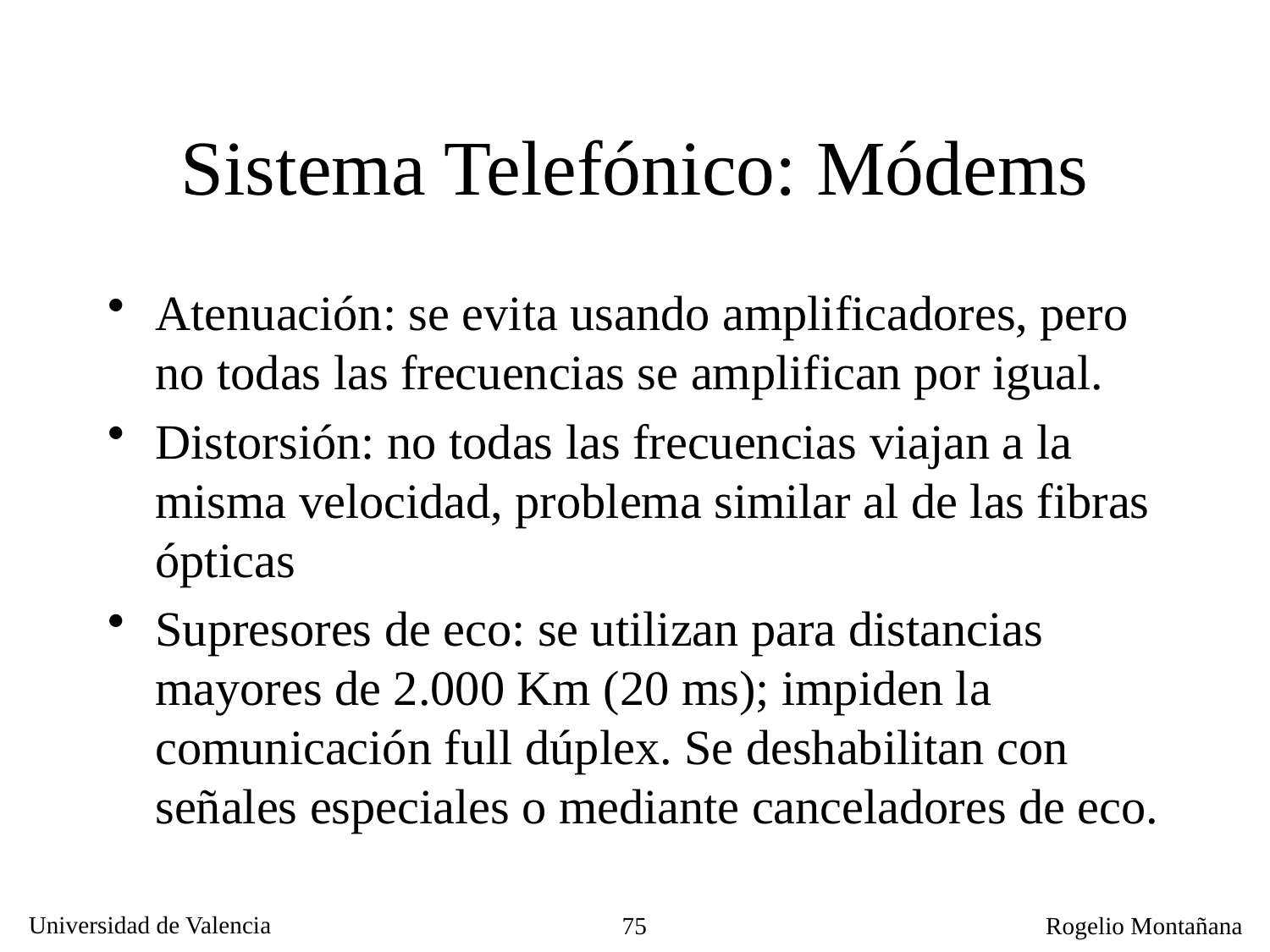

# Sistema Telefónico: Módems
Atenuación: se evita usando amplificadores, pero no todas las frecuencias se amplifican por igual.
Distorsión: no todas las frecuencias viajan a la misma velocidad, problema similar al de las fibras ópticas
Supresores de eco: se utilizan para distancias mayores de 2.000 Km (20 ms); impiden la comunicación full dúplex. Se deshabilitan con señales especiales o mediante canceladores de eco.